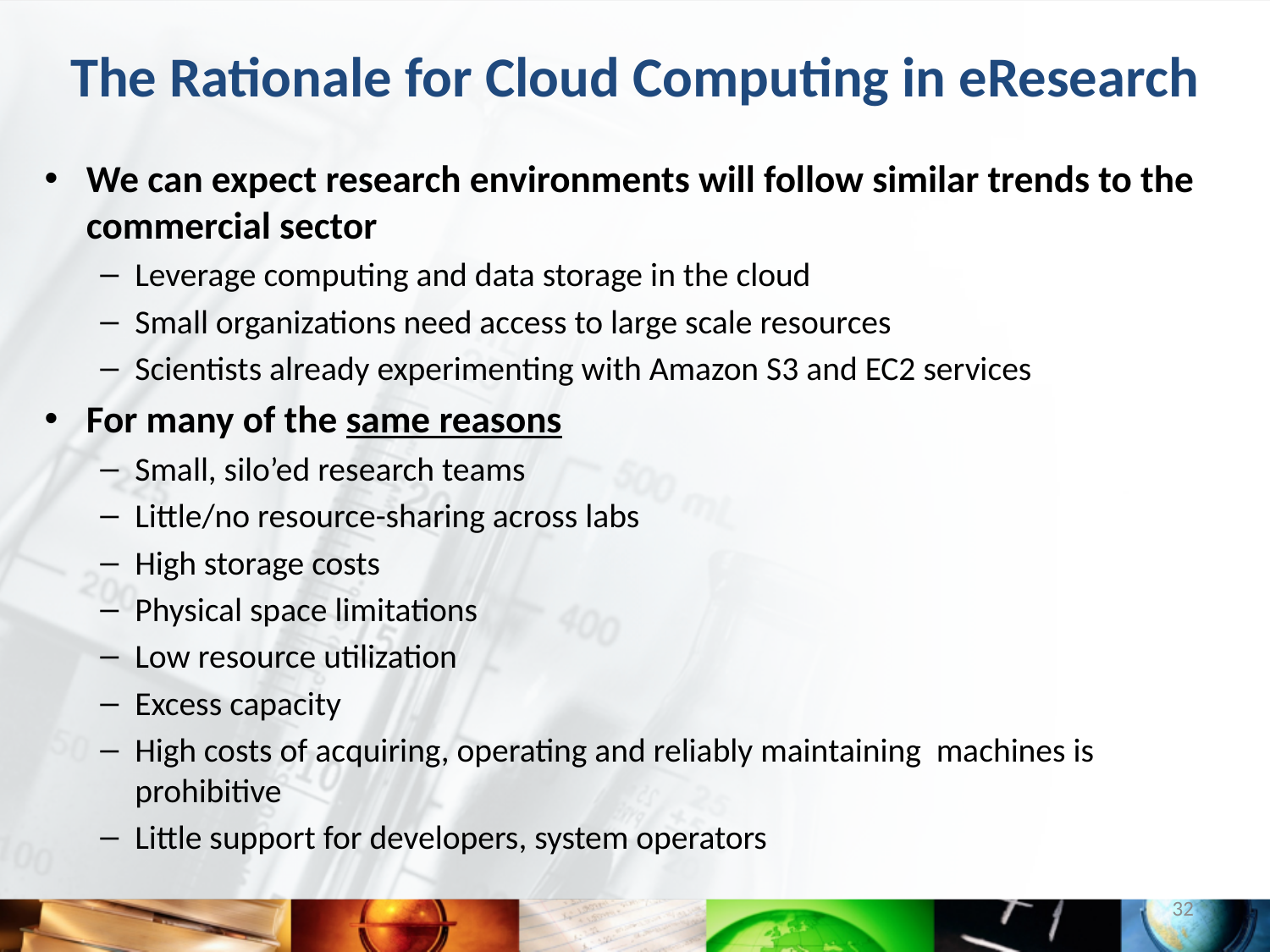

# The Rationale for Cloud Computing in eResearch
We can expect research environments will follow similar trends to the commercial sector
Leverage computing and data storage in the cloud
Small organizations need access to large scale resources
Scientists already experimenting with Amazon S3 and EC2 services
For many of the same reasons
Small, silo’ed research teams
Little/no resource-sharing across labs
High storage costs
Physical space limitations
Low resource utilization
Excess capacity
High costs of acquiring, operating and reliably maintaining  machines is prohibitive
Little support for developers, system operators

32